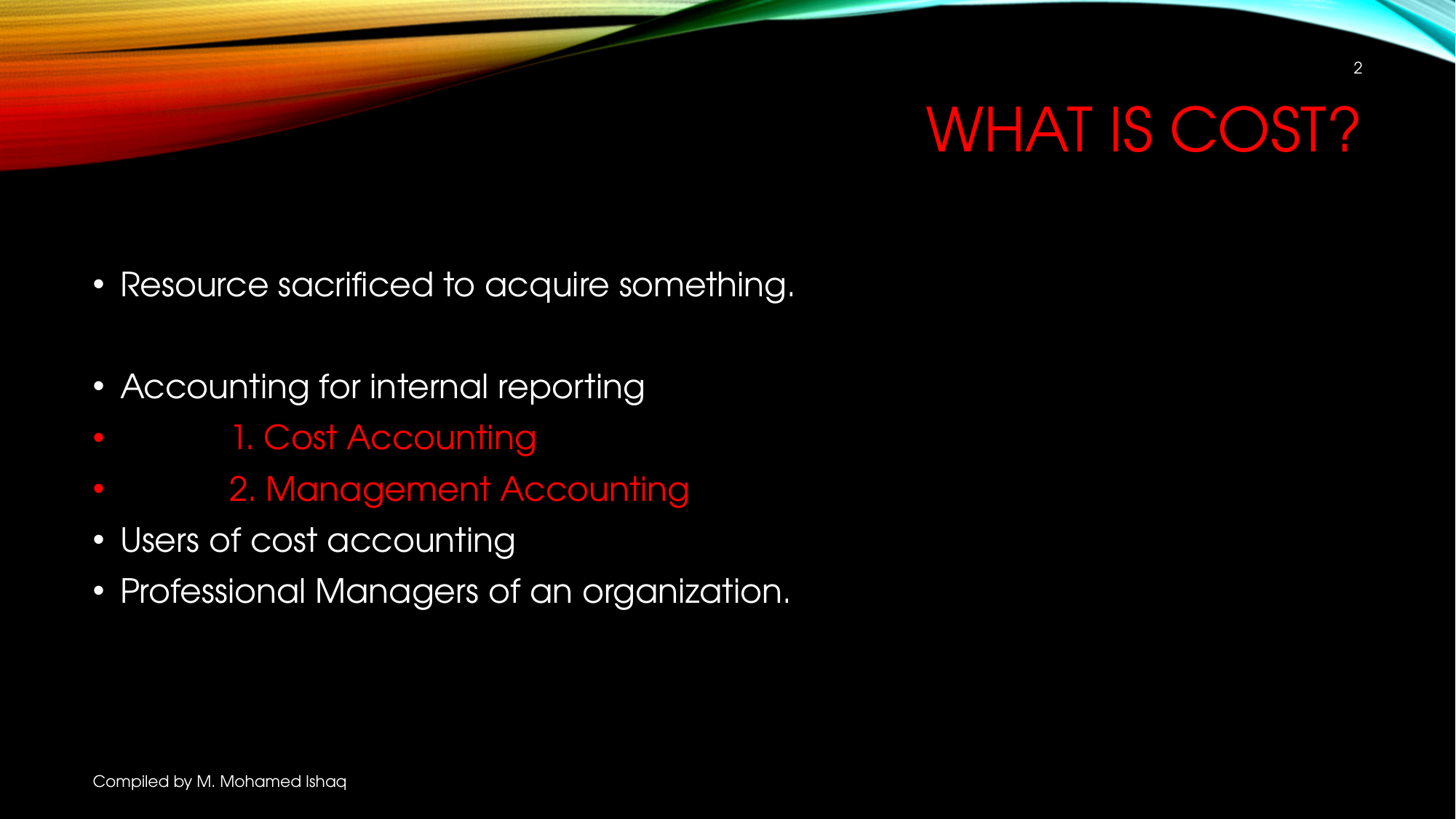

2
# What is cost?
Resource sacrificed to acquire something.

Accounting for internal reporting
	1. Cost Accounting
	2. Management Accounting
Users of cost accounting
Professional Managers of an organization.

Compiled by M. Mohamed Ishaq